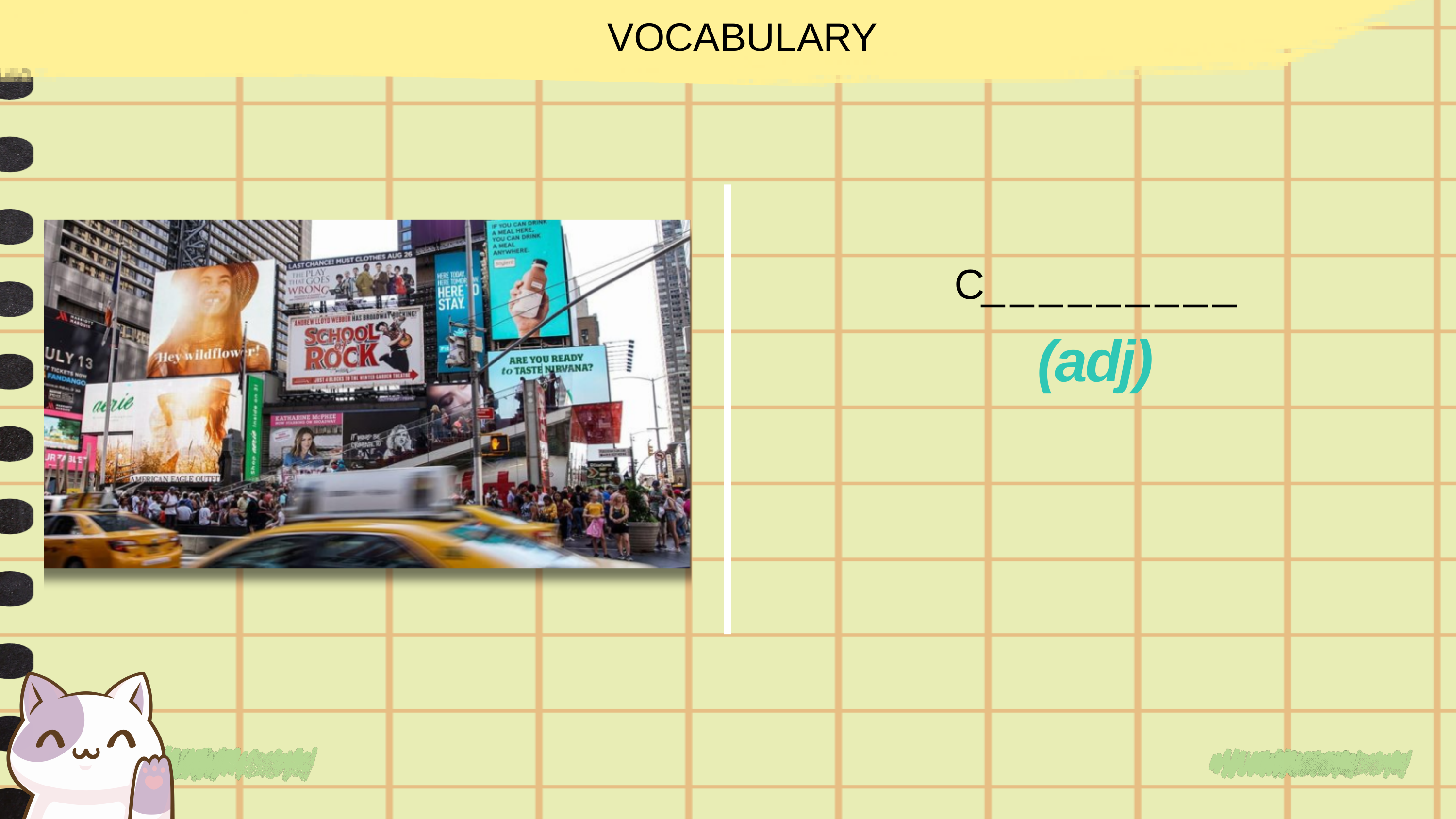

VOCABULARY

C_ _ _ _ _ _ _ _ _
(adj)